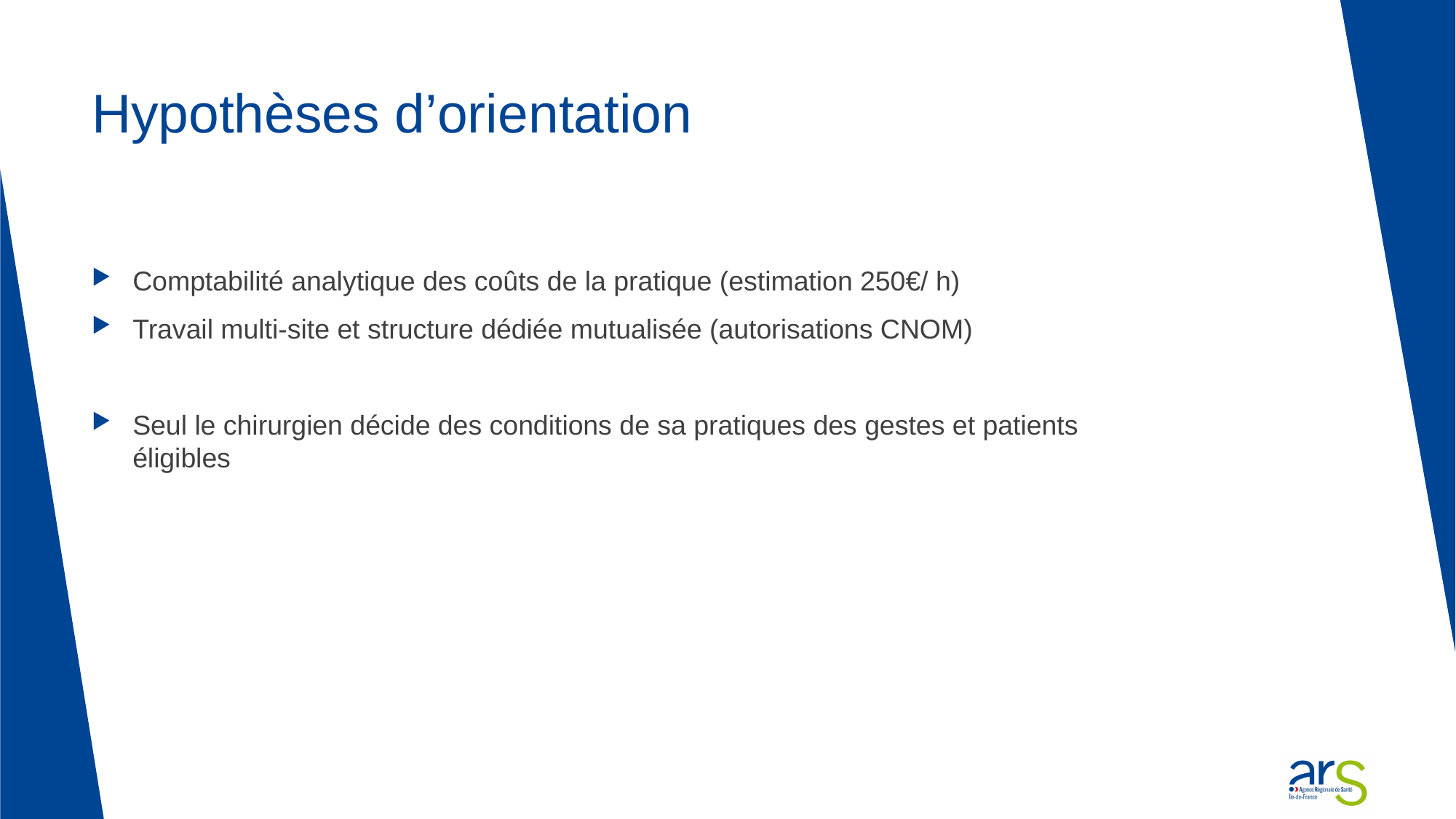

# Hypothèses d’orientation
Comptabilité analytique des coûts de la pratique (estimation 250€/ h)
Travail multi-site et structure dédiée mutualisée (autorisations CNOM)

Seul le chirurgien décide des conditions de sa pratiques des gestes et patients éligibles